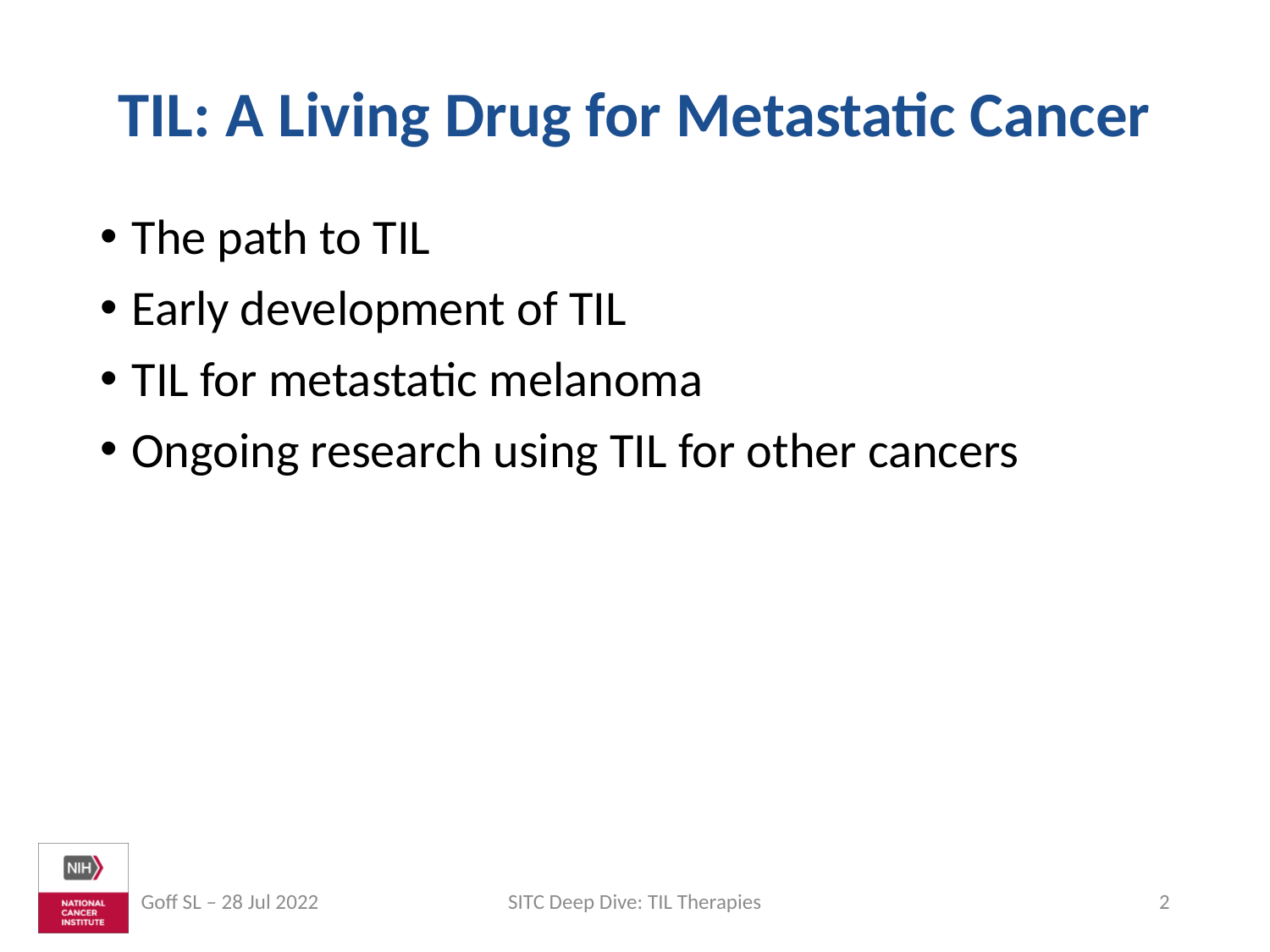

# TIL: A Living Drug for Metastatic Cancer
The path to TIL
Early development of TIL
TIL for metastatic melanoma
Ongoing research using TIL for other cancers

Goff SL – 28 Jul 2022
SITC Deep Dive: TIL Therapies
2